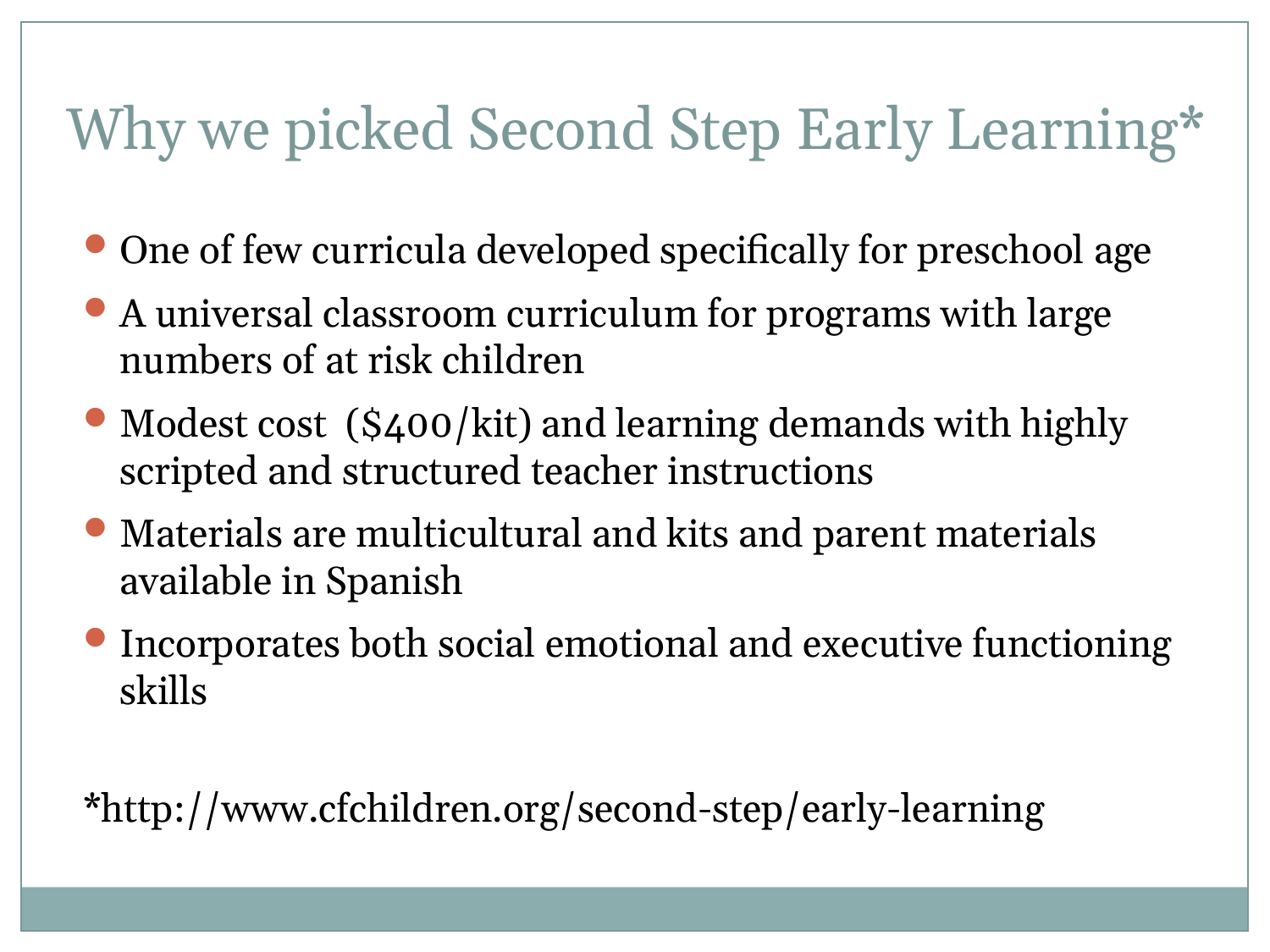

Why we picked Second Step Early Learning*
One of few curricula developed specifically for preschool age
A universal classroom curriculum for programs with large numbers of at risk children
Modest cost  ($400/kit) and learning demands with highly scripted and structured teacher instructions
Materials are multicultural and kits and parent materials available in Spanish
Incorporates both social emotional and executive functioning skills

*http://www.cfchildren.org/second-step/early-learning